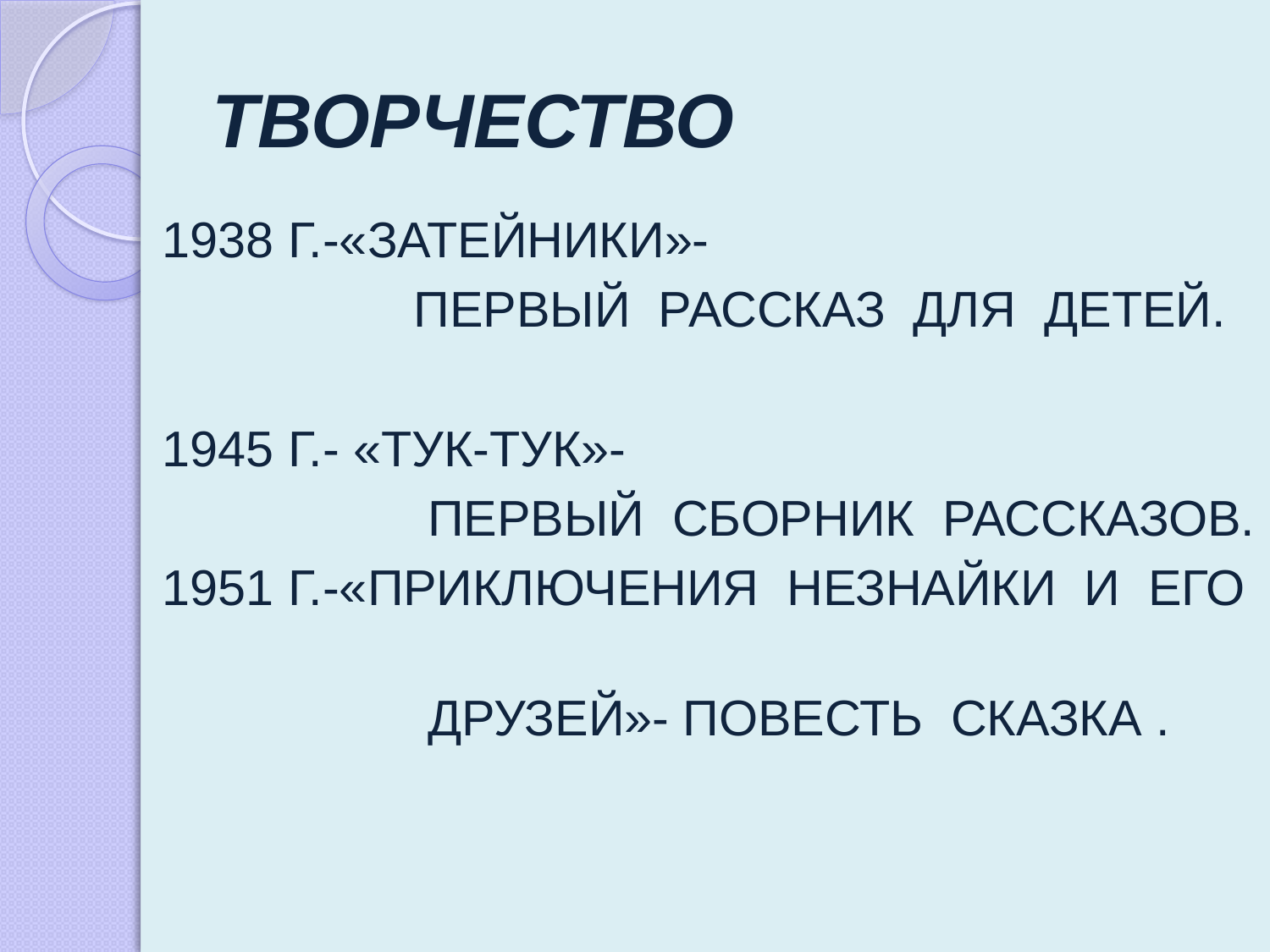

# ТВОРЧЕСТВО
1938 Г.-«ЗАТЕЙНИКИ»-
                  ПЕРВЫЙ  РАССКАЗ  ДЛЯ  ДЕТЕЙ.

1945 Г.- «ТУК-ТУК»-
                   ПЕРВЫЙ  СБОРНИК  РАССКАЗОВ.
1951 Г.-«ПРИКЛЮЧЕНИЯ  НЕЗНАЙКИ  И  ЕГО
                   ДРУЗЕЙ»- ПОВЕСТЬ  СКАЗКА .